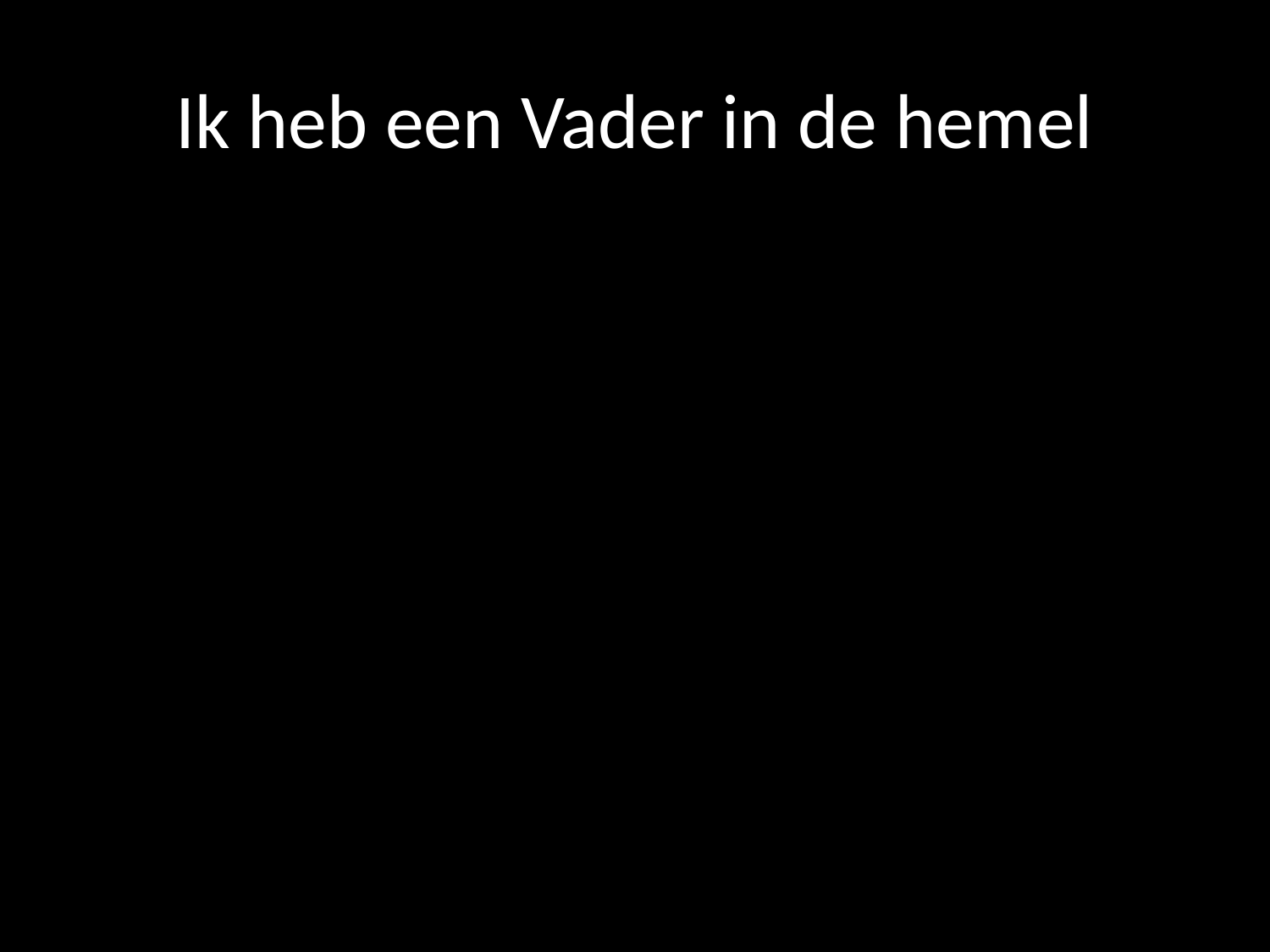

# Ik heb een Vader in de hemel

In de Bijbel:

-waar kom je vandaan? wat is je doel?
-Abraham als vader-in-geloof